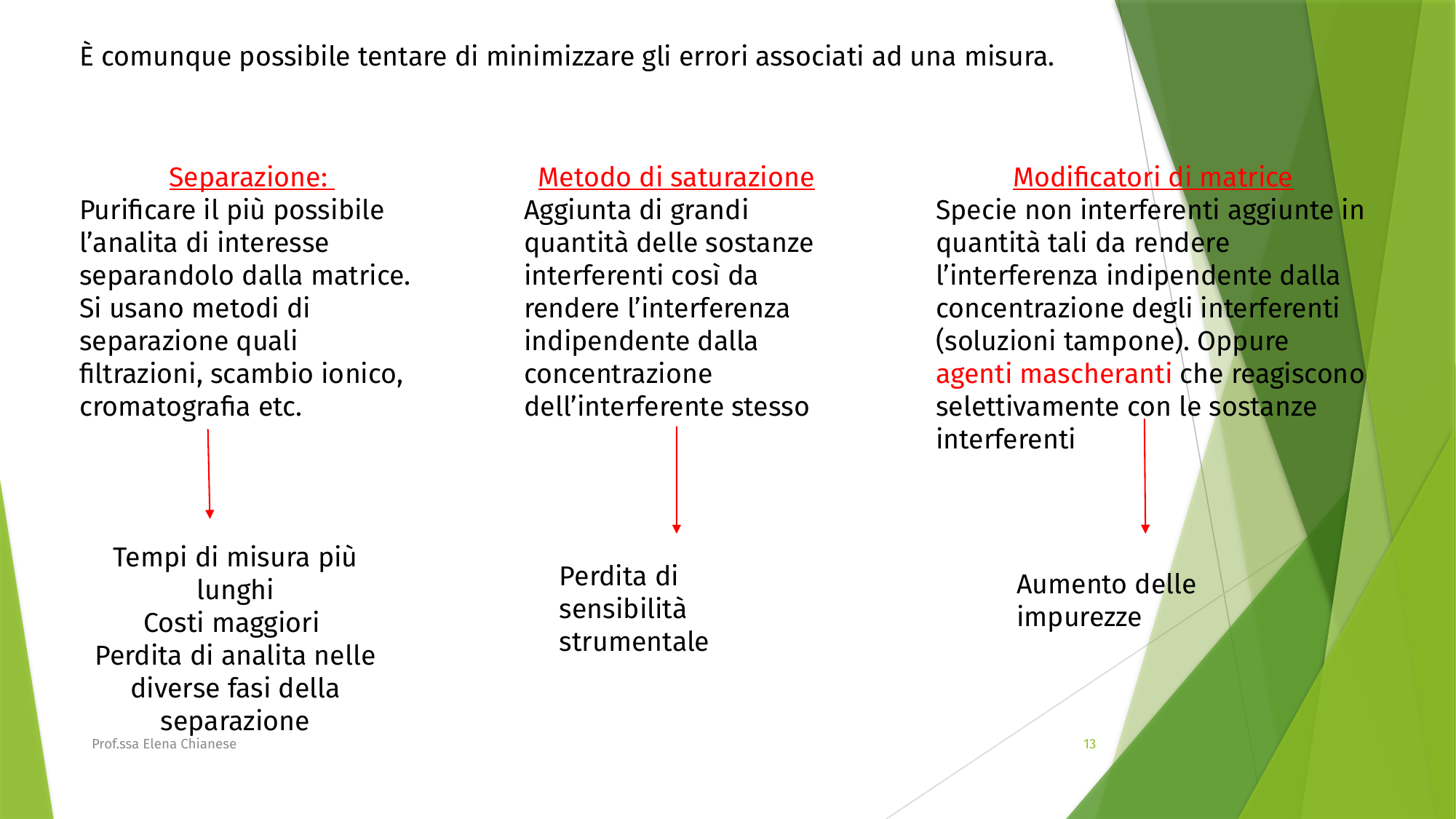

È comunque possibile tentare di minimizzare gli errori associati ad una misura.
Separazione:
Purificare il più possibile l’analita di interesse separandolo dalla matrice. Si usano metodi di separazione quali filtrazioni, scambio ionico, cromatografia etc.
Metodo di saturazione
Aggiunta di grandi quantità delle sostanze interferenti così da rendere l’interferenza indipendente dalla concentrazione dell’interferente stesso
Modificatori di matrice
Specie non interferenti aggiunte in quantità tali da rendere l’interferenza indipendente dalla concentrazione degli interferenti (soluzioni tampone). Oppure agenti mascheranti che reagiscono selettivamente con le sostanze interferenti
Tempi di misura più lunghi
Costi maggiori
Perdita di analita nelle diverse fasi della separazione
Perdita di sensibilità strumentale
Aumento delle impurezze
Prof.ssa Elena Chianese
13